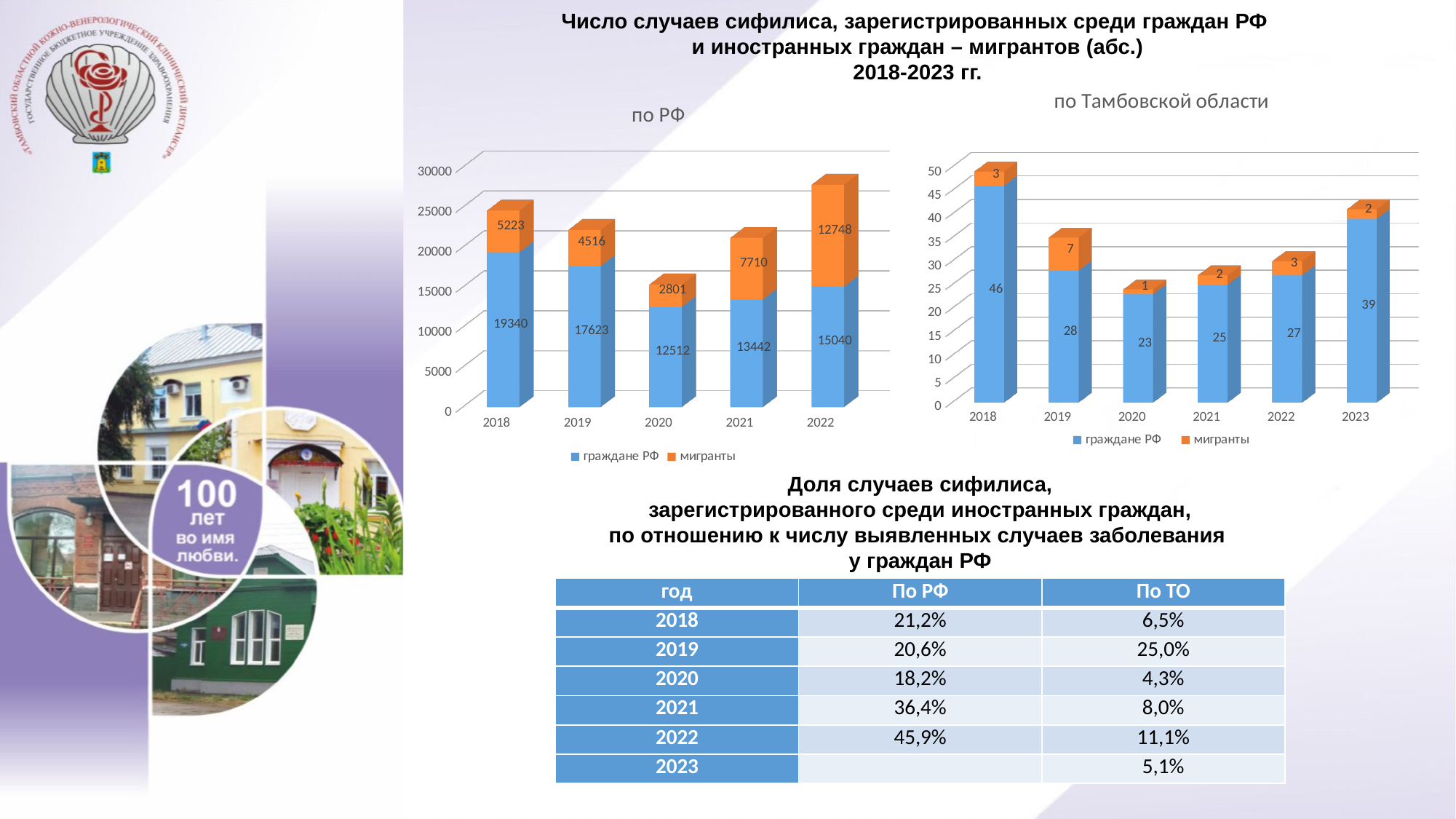

Число случаев сифилиса, зарегистрированных среди граждан РФ
и иностранных граждан – мигрантов (абс.)
2018-2023 гг.

[unsupported chart]

[unsupported chart]

Доля случаев сифилиса,
зарегистрированного среди иностранных граждан,
по отношению к числу выявленных случаев заболевания
у граждан РФ

| год | По РФ | По ТО |
| --- | --- | --- |
| 2018 | 21,2% | 6,5% |
| 2019 | 20,6% | 25,0% |
| 2020 | 18,2% | 4,3% |
| 2021 | 36,4% | 8,0% |
| 2022 | 45,9% | 11,1% |
| 2023 |  | 5,1% |